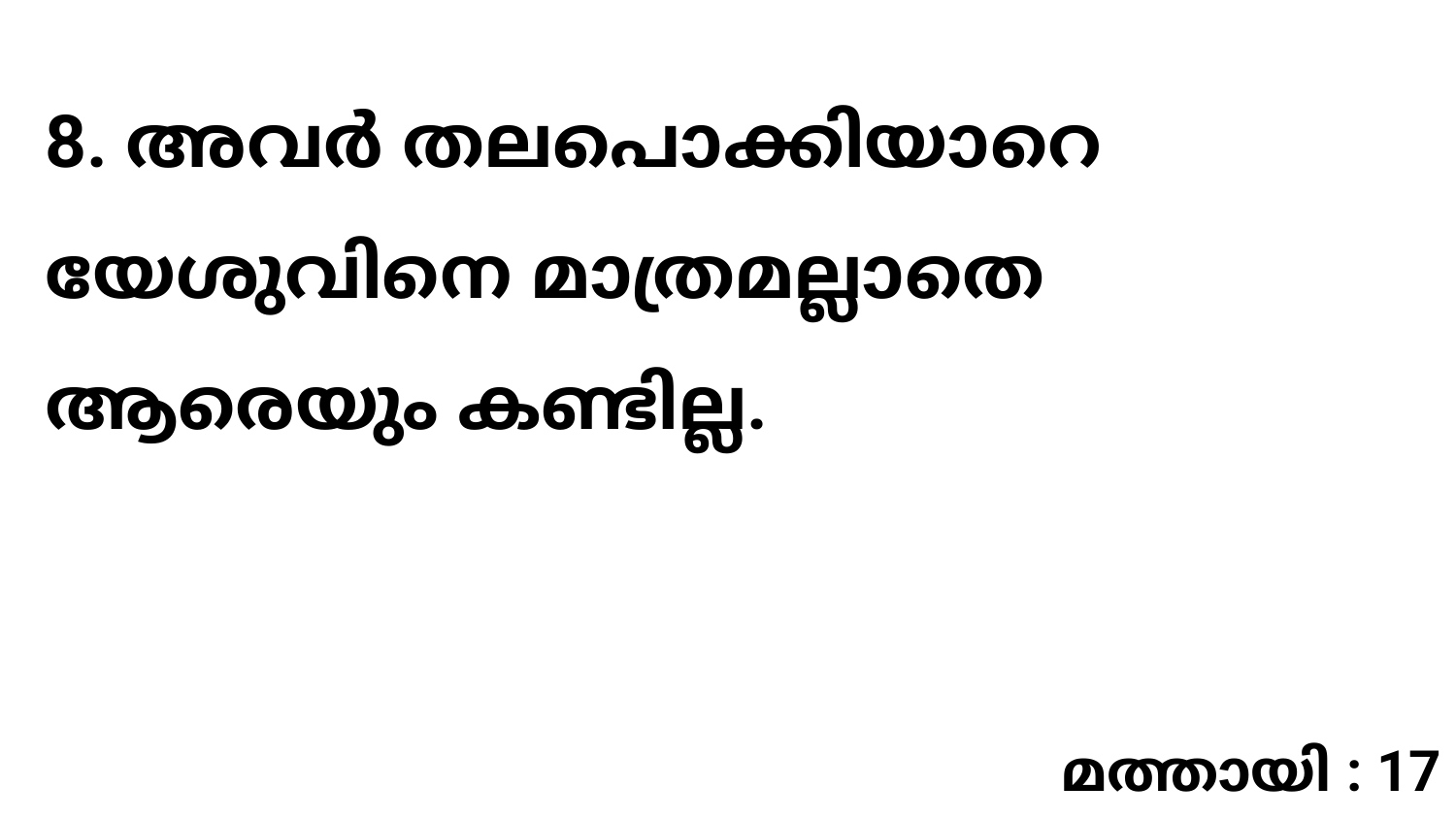

8. അവർ തലപൊക്കിയാറെ യേശുവിനെ മാത്രമല്ലാതെ ആരെയും കണ്ടില്ല.
മത്തായി : 17